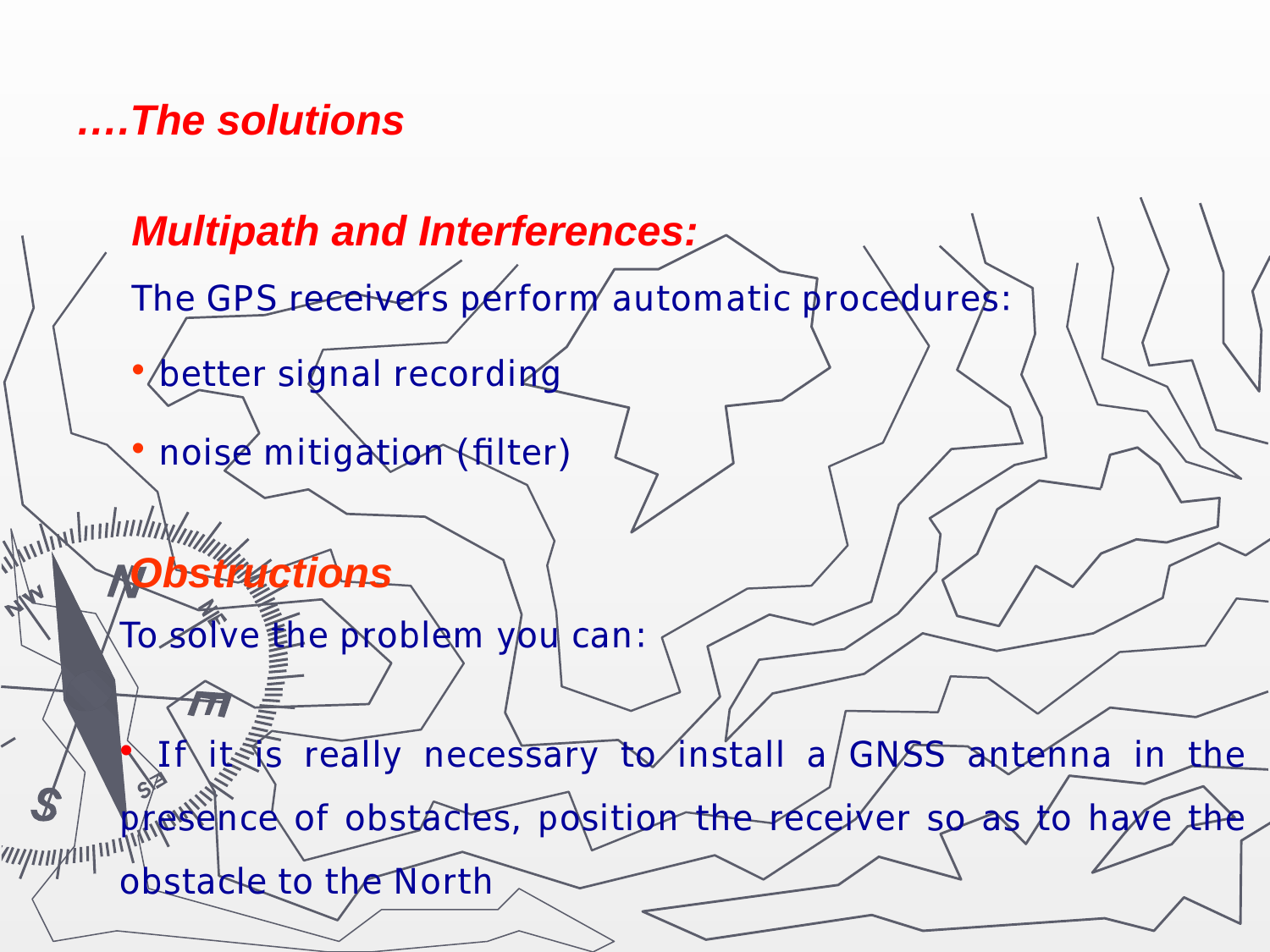

….The solutions
Multipath and Interferences:
The GPS receivers perform automatic procedures:
 better signal recording

 noise mitigation (filter)
 Obstructions
To solve the problem you can:

 If it is really necessary to install a GNSS antenna in the presence of obstacles, position the receiver so as to have the obstacle to the North